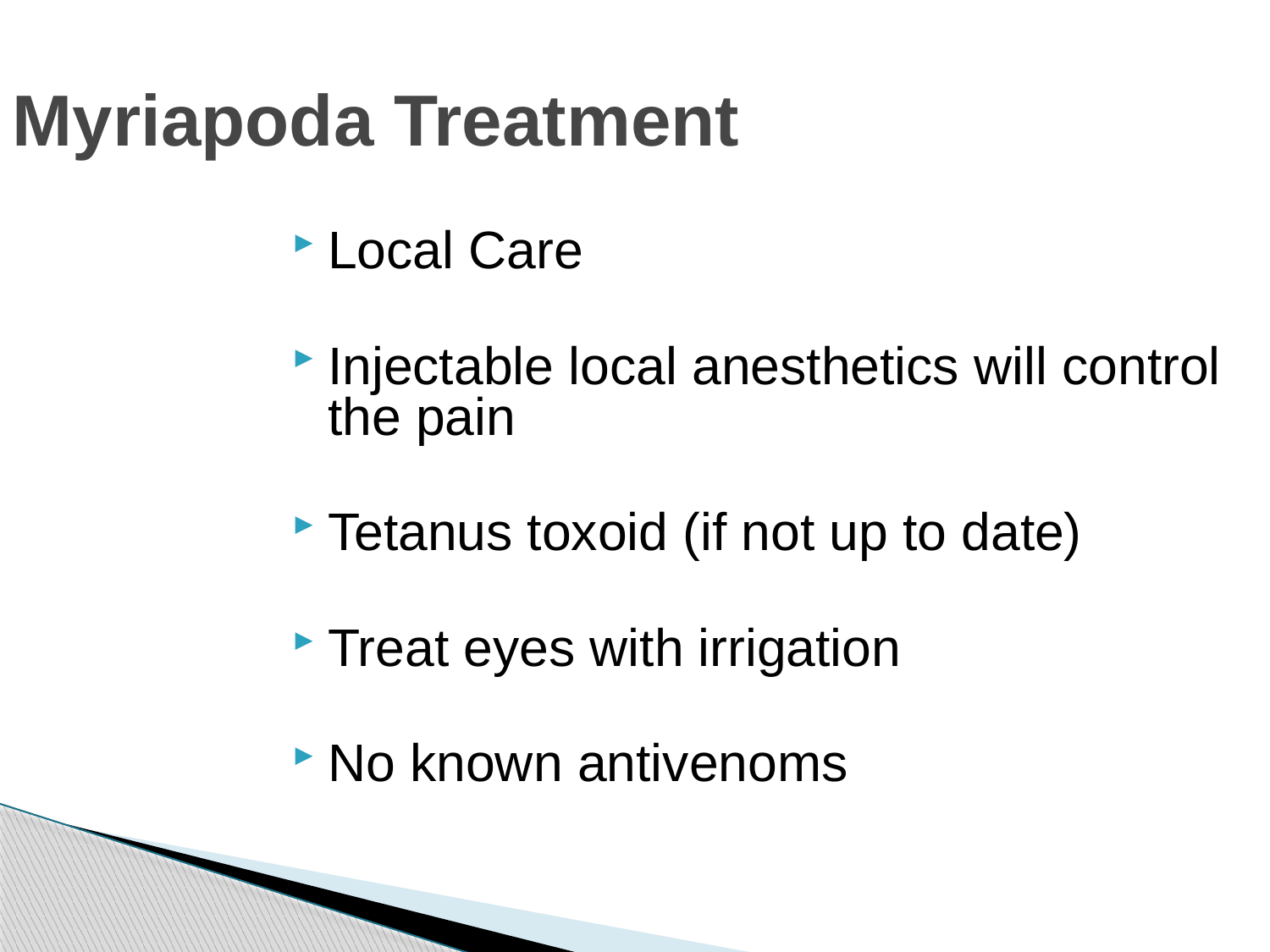

Myriapoda Treatment
Local Care

Injectable local anesthetics will control the pain

Tetanus toxoid (if not up to date)

Treat eyes with irrigation

No known antivenoms